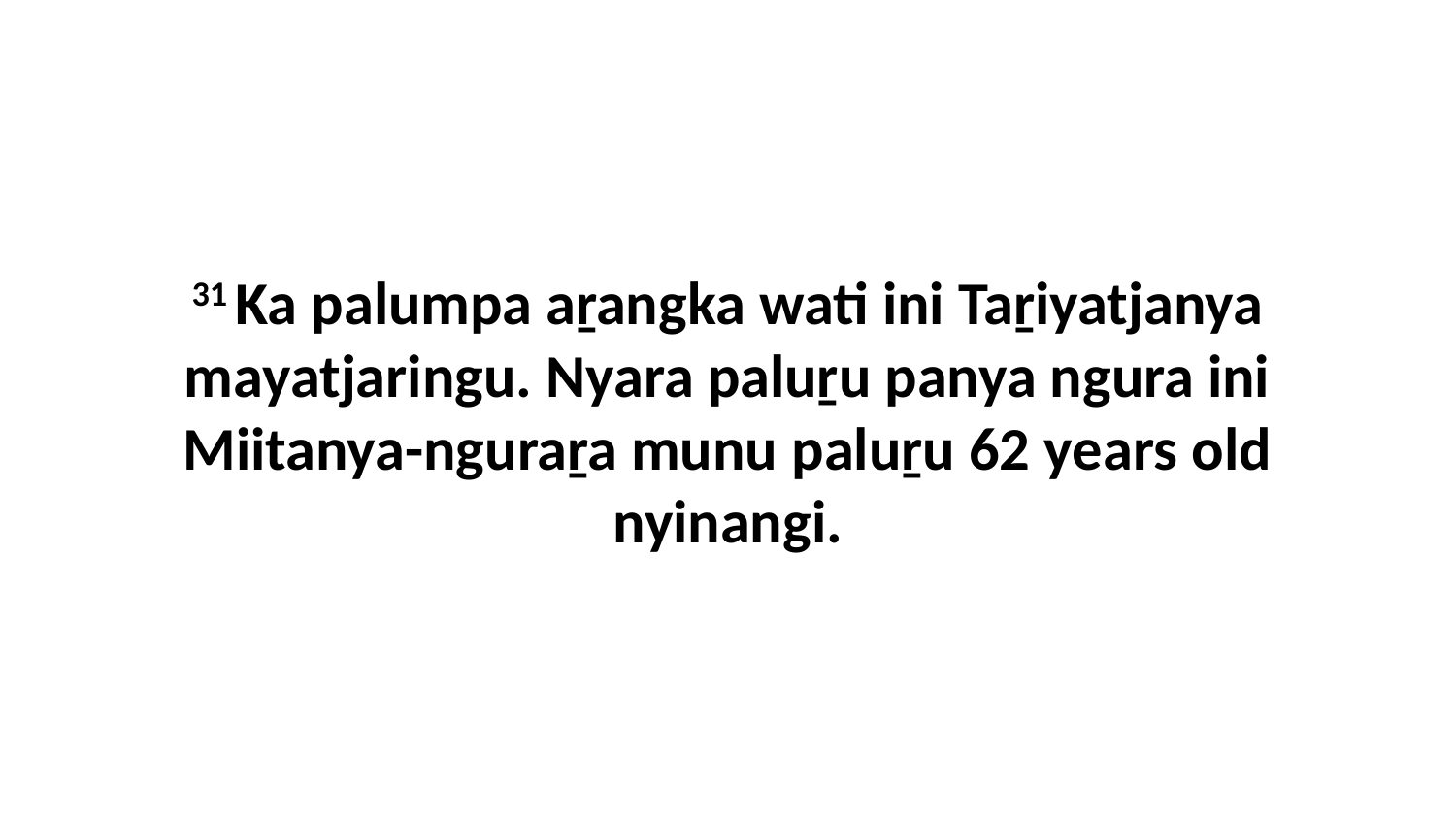

31 Ka palumpa aṟangka wati ini Taṟiyatjanya mayatjaringu. Nyara paluṟu panya ngura ini Miitanya-nguraṟa munu paluṟu 62 years old nyinangi.